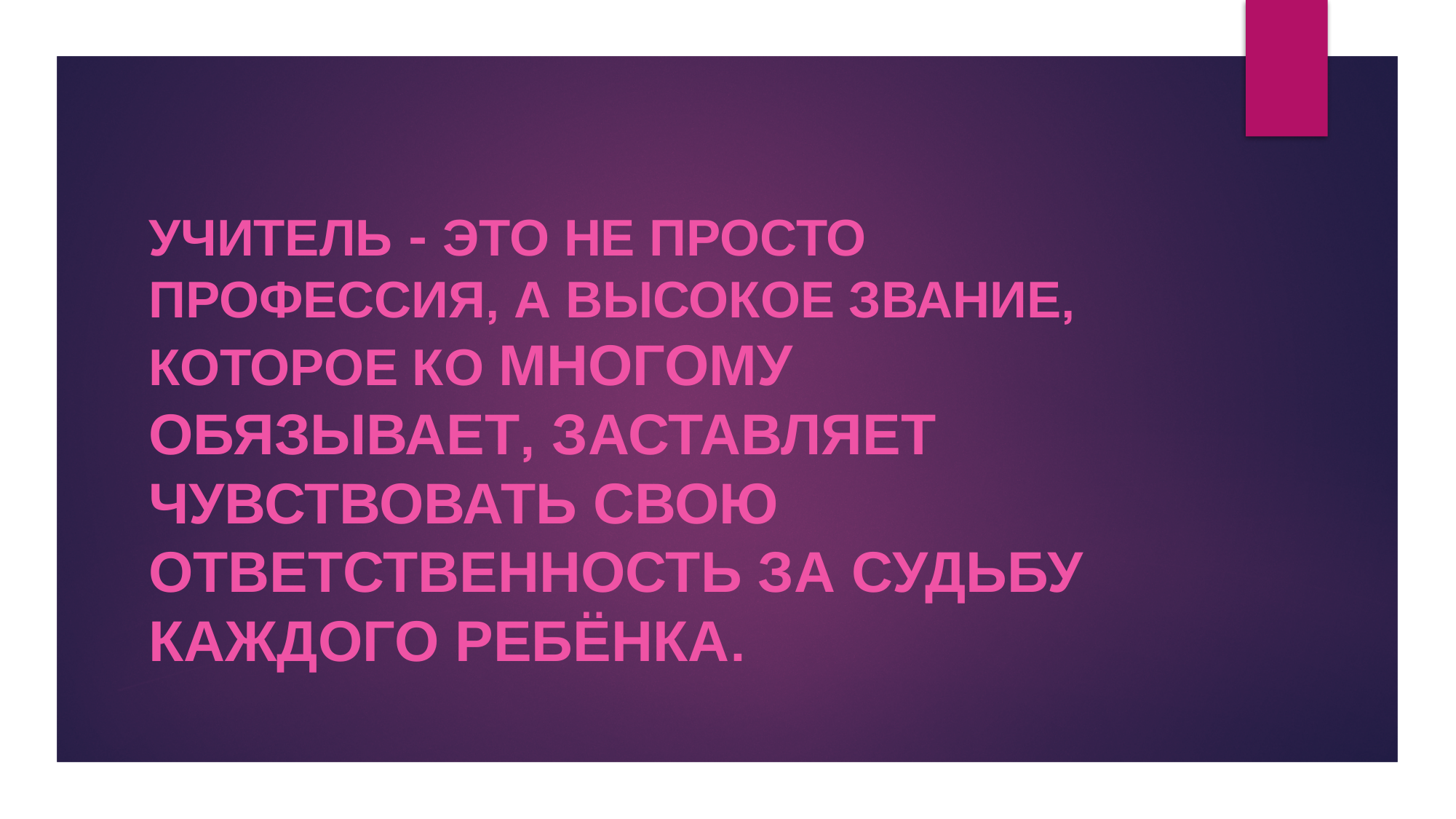

Учитель - это не просто профессия, а высокое звание, которое ко многому обязывает, заставляет чувствовать свою ответственность за судьбу каждого ребёнка.
#